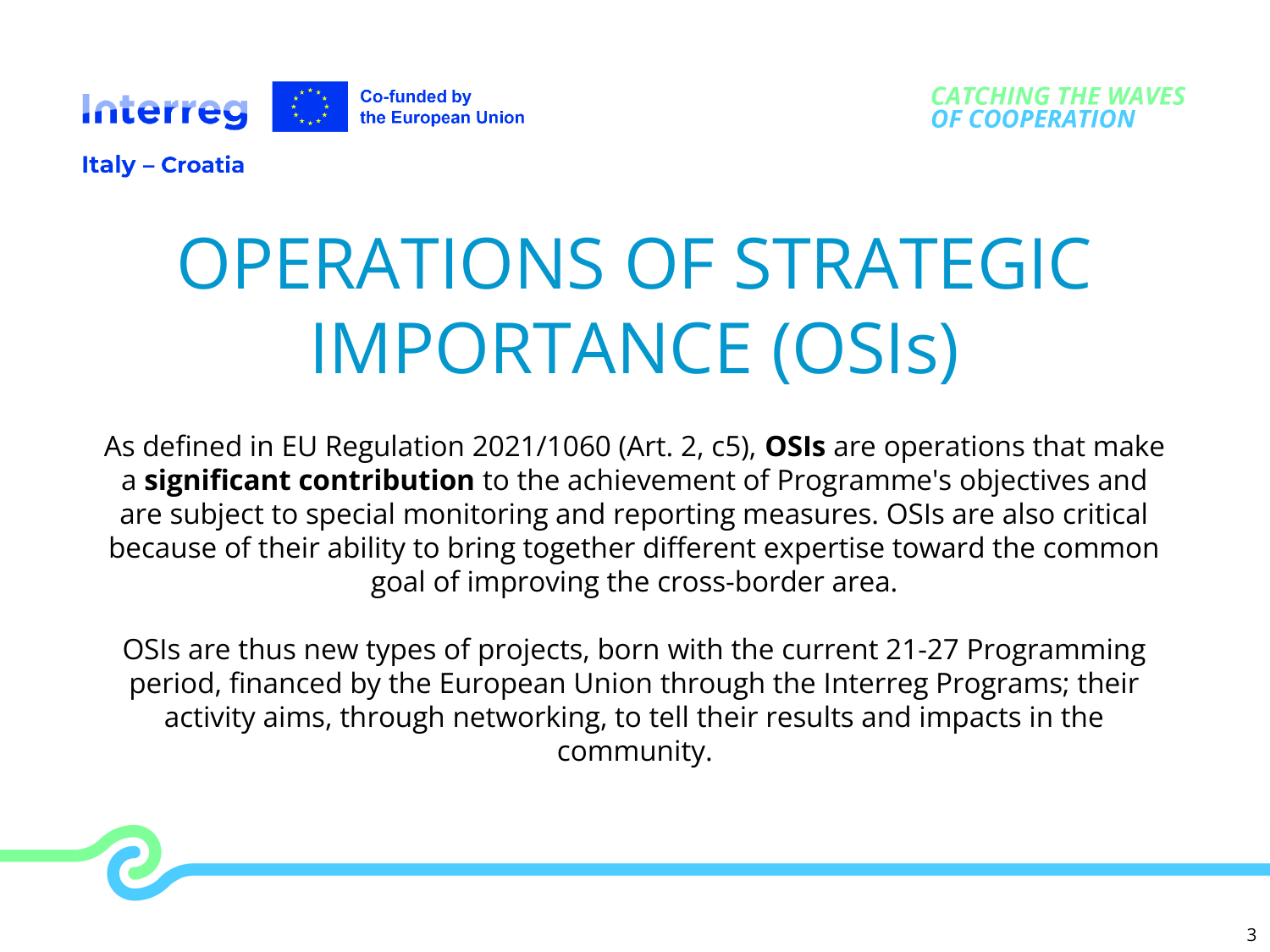

OPERATIONS OF STRATEGIC IMPORTANCE (OSIs)

As defined in EU Regulation 2021/1060 (Art. 2, c5), OSIs are operations that make a significant contribution to the achievement of Programme's objectives and are subject to special monitoring and reporting measures. OSIs are also critical because of their ability to bring together different expertise toward the common goal of improving the cross-border area.

OSIs are thus new types of projects, born with the current 21-27 Programming period, financed by the European Union through the Interreg Programs; their activity aims, through networking, to tell their results and impacts in the community.
3